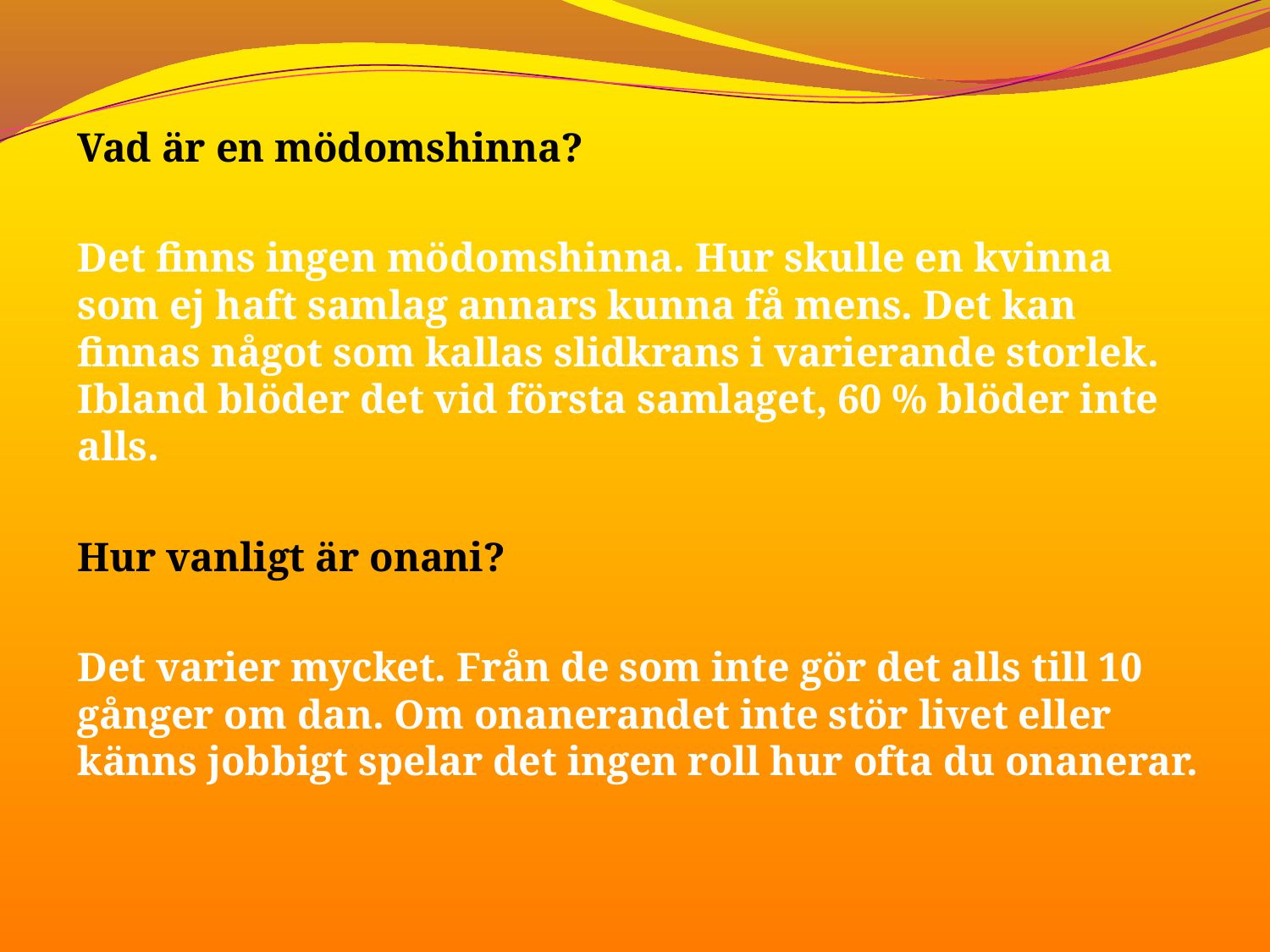

Vad är en mödomshinna?

Det finns ingen mödomshinna. Hur skulle en kvinna som ej haft samlag annars kunna få mens. Det kan finnas något som kallas slidkrans i varierande storlek. Ibland blöder det vid första samlaget, 60 % blöder inte alls.

Hur vanligt är onani?

Det varier mycket. Från de som inte gör det alls till 10 gånger om dan. Om onanerandet inte stör livet eller känns jobbigt spelar det ingen roll hur ofta du onanerar.